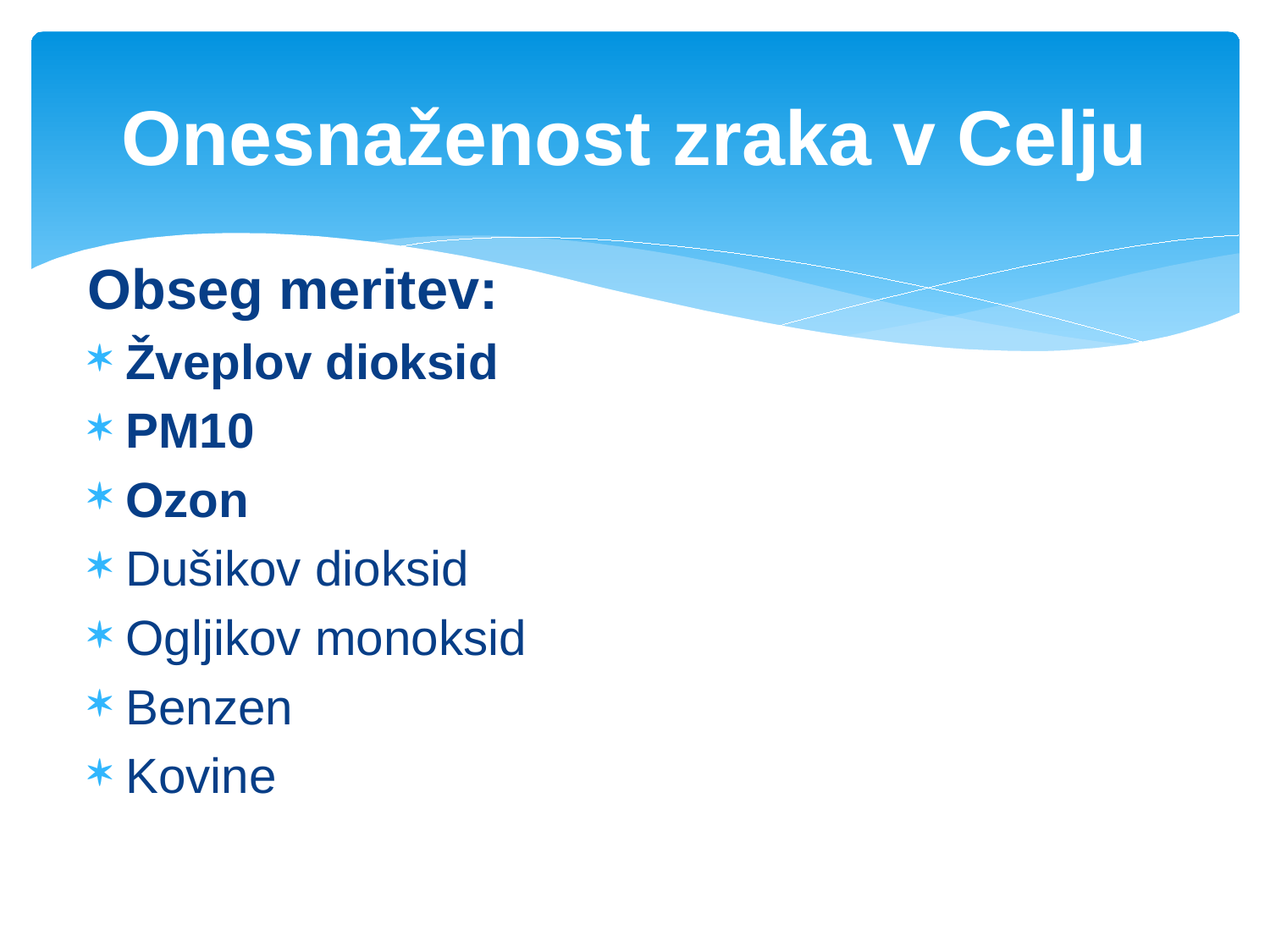

# Onesnaženost zraka v Celju
Obseg meritev:
Žveplov dioksid
PM10
Ozon
Dušikov dioksid
Ogljikov monoksid
Benzen
Kovine